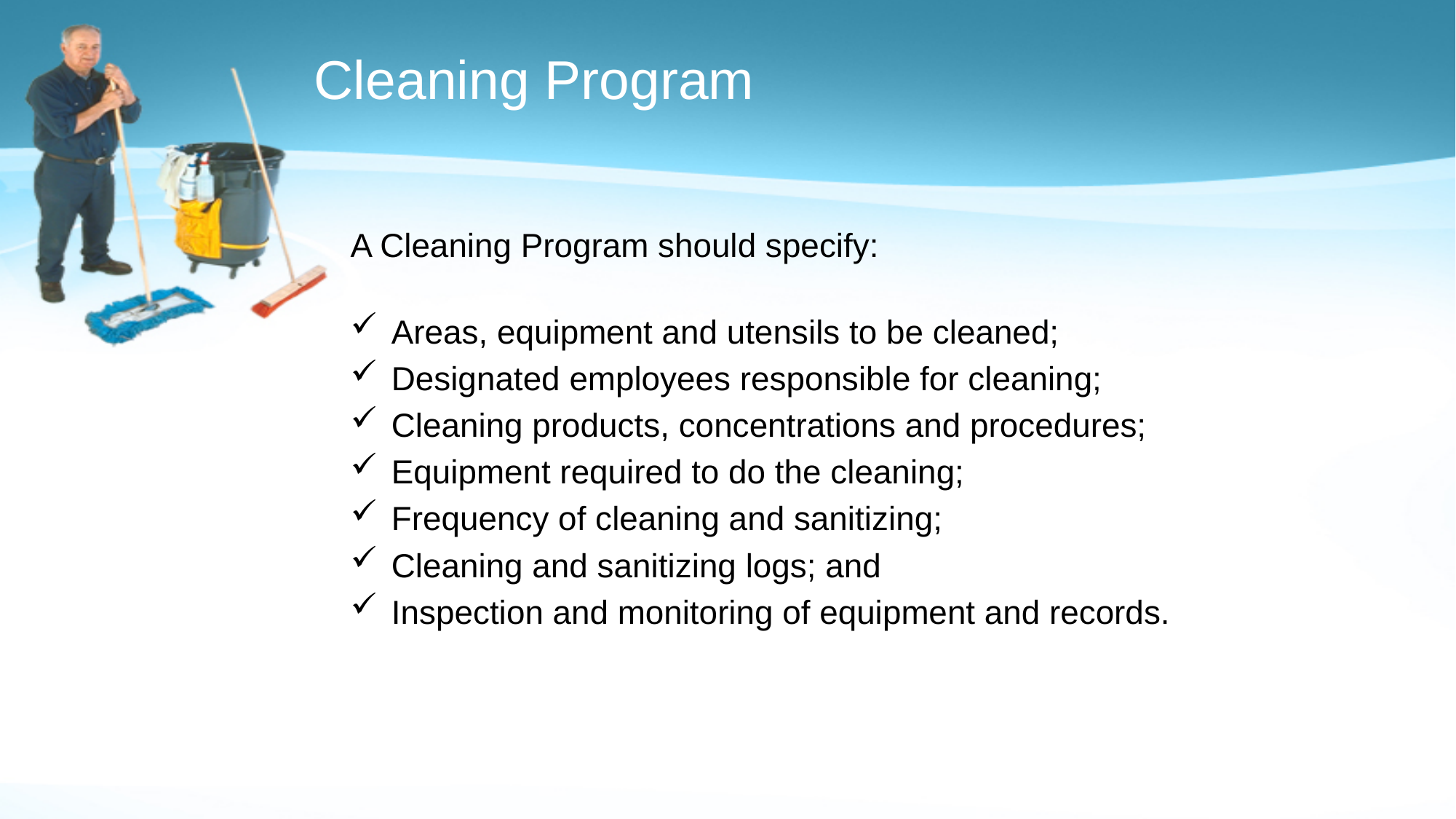

# Cleaning Program
A Cleaning Program should specify:
Areas, equipment and utensils to be cleaned;
Designated employees responsible for cleaning;
Cleaning products, concentrations and procedures;
Equipment required to do the cleaning;
Frequency of cleaning and sanitizing;
Cleaning and sanitizing logs; and
Inspection and monitoring of equipment and records.